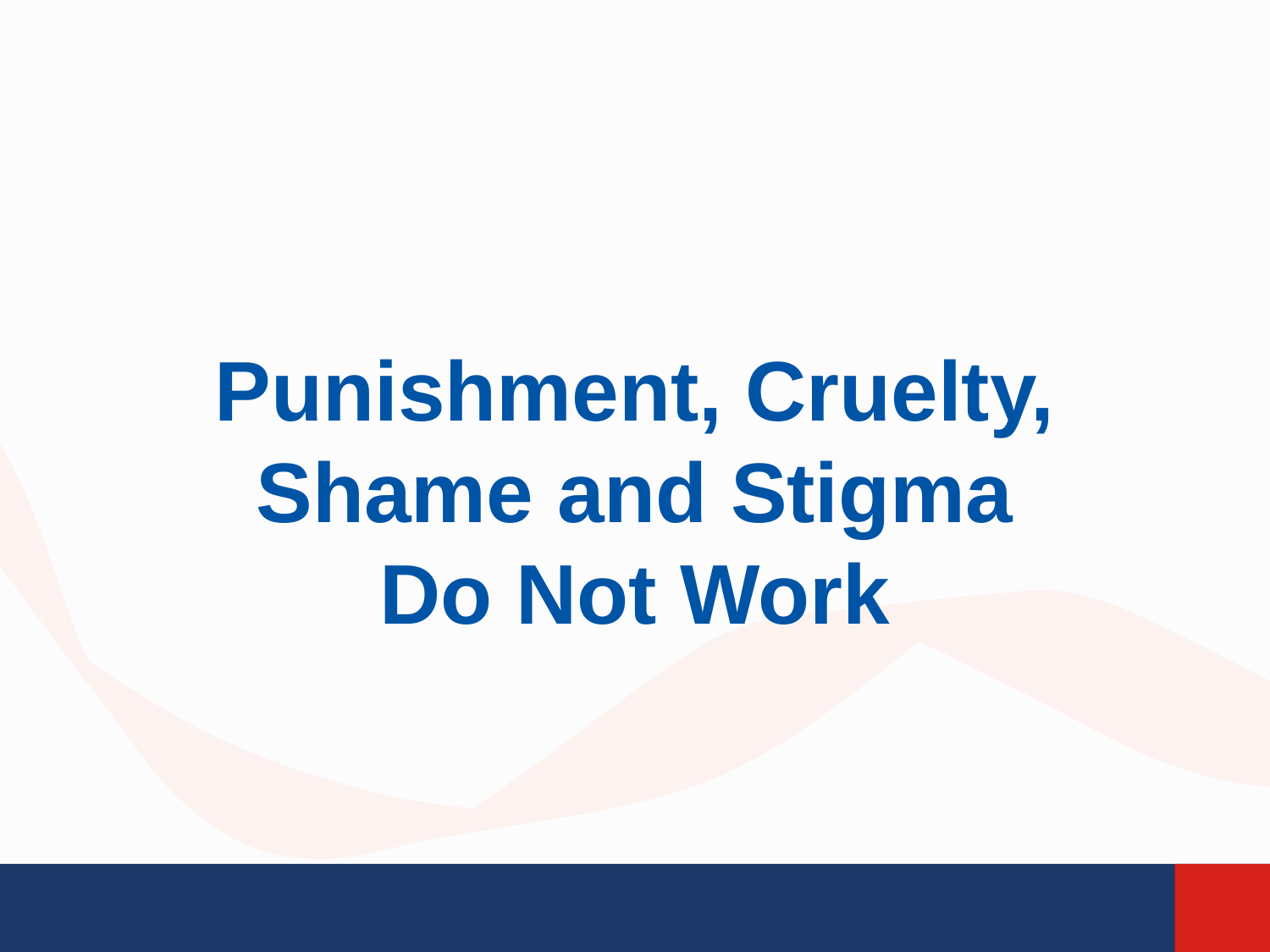

Punishment, Cruelty, Shame and Stigma
Do Not Work